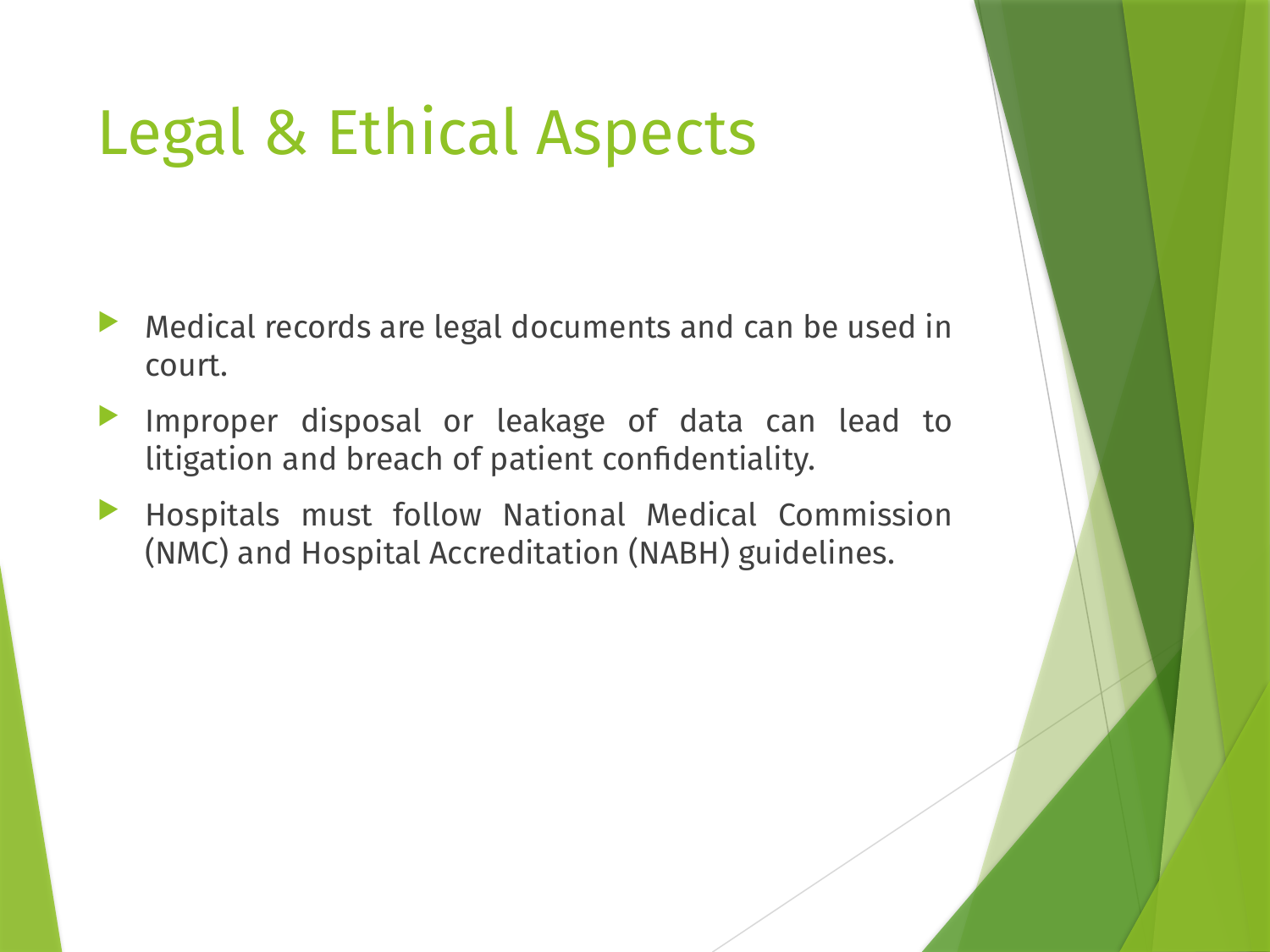

# Legal & Ethical Aspects
Medical records are legal documents and can be used in court.
Improper disposal or leakage of data can lead to litigation and breach of patient confidentiality.
Hospitals must follow National Medical Commission (NMC) and Hospital Accreditation (NABH) guidelines.